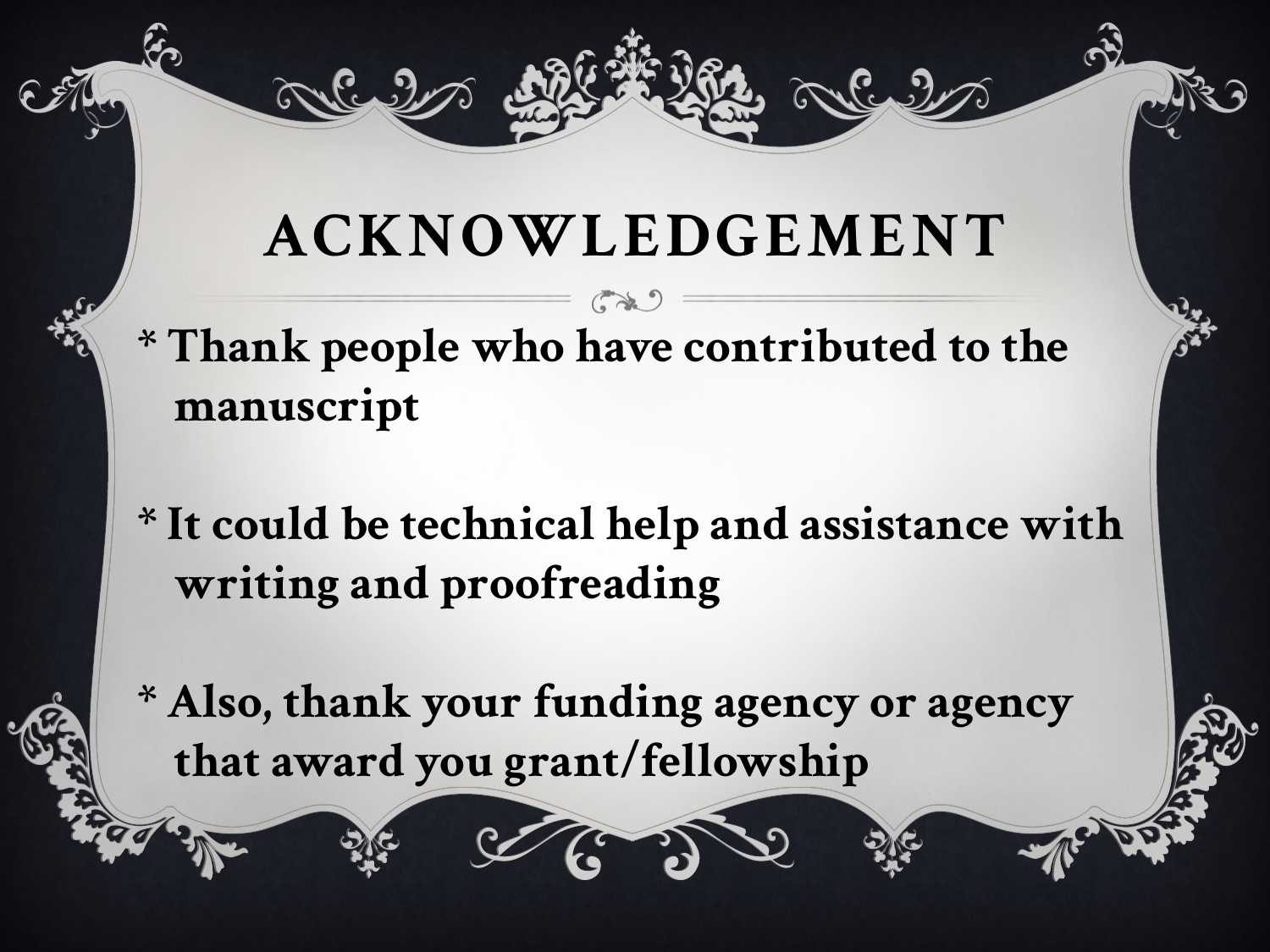

# acknowledgement
* Thank people who have contributed to the manuscript

* It could be technical help and assistance with writing and proofreading

* Also, thank your funding agency or agency that award you grant/fellowship